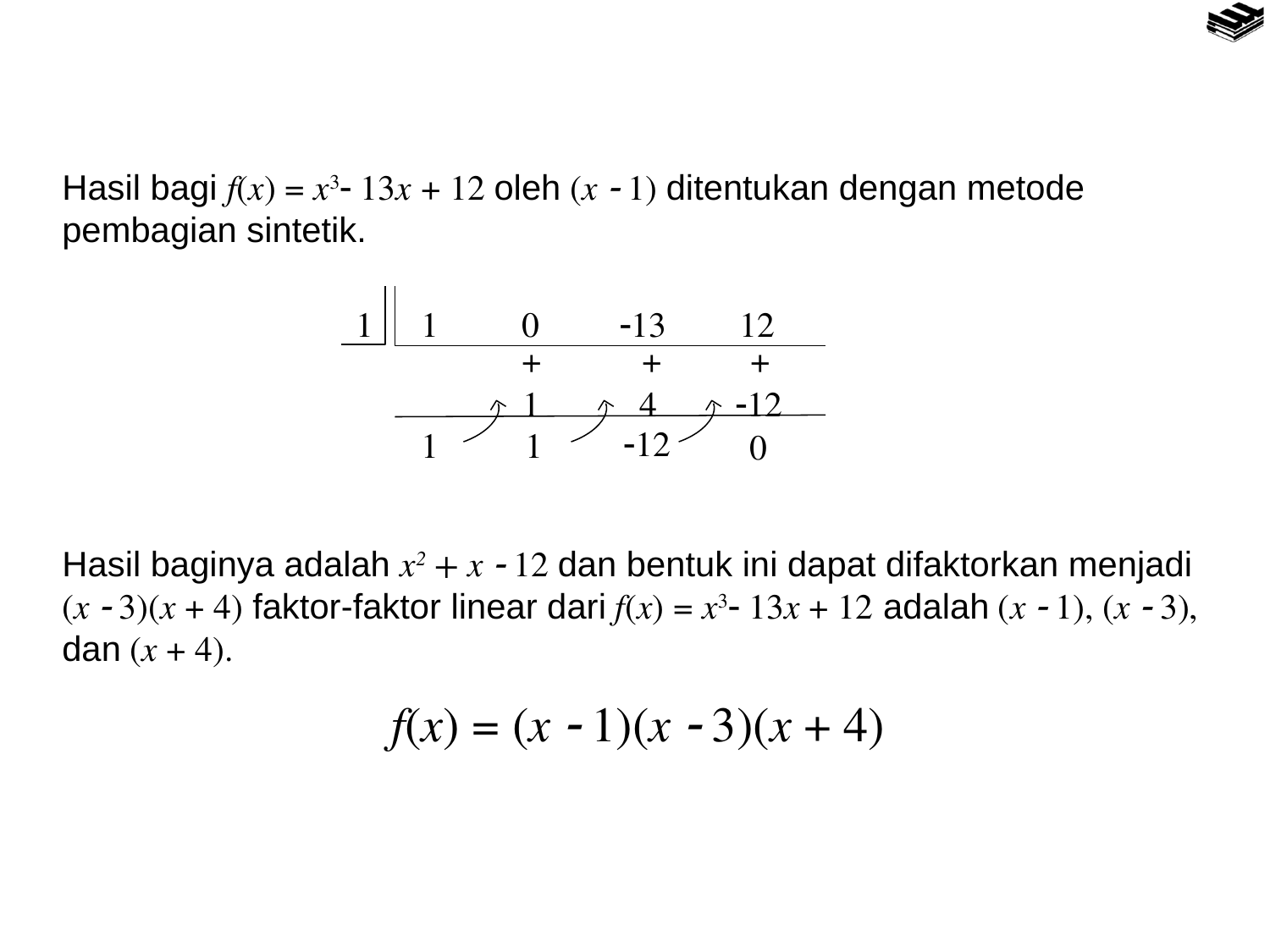

Hasil bagi f(x) = x3− 13x + 12 oleh (x − 1) ditentukan dengan metode pembagian sintetik.

1
1
0
−13
12
+
+
+
1
4
−12
−12
1
1
0

Hasil baginya adalah x2 + x − 12 dan bentuk ini dapat difaktorkan menjadi  (x − 3)(x + 4) faktor-faktor linear dari f(x) = x3− 13x + 12 adalah (x − 1), (x − 3), dan (x + 4).
f(x) = (x − 1)(x − 3)(x + 4)